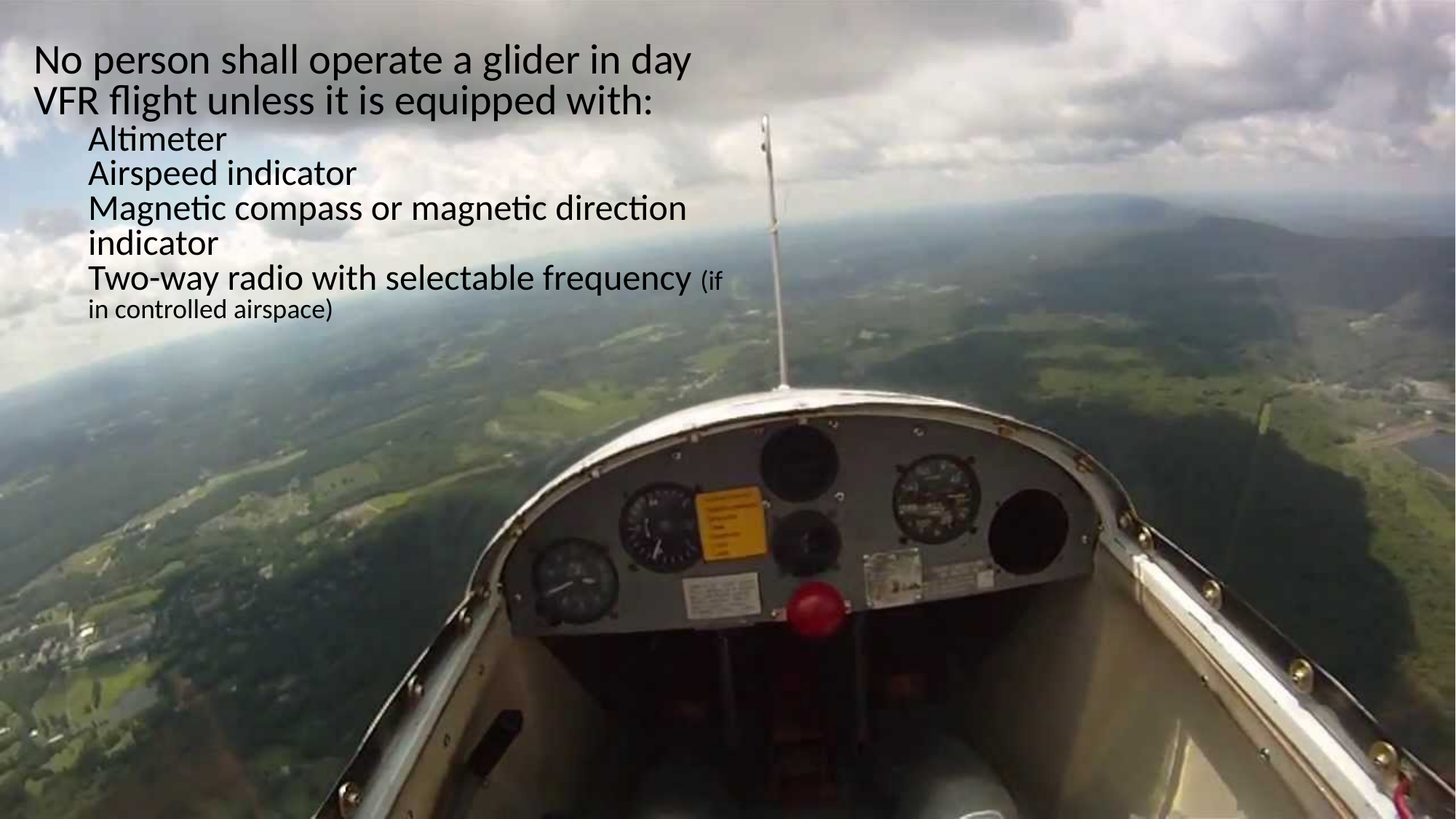

No person shall operate a glider in day VFR flight unless it is equipped with:
Altimeter
Airspeed indicator
Magnetic compass or magnetic direction indicator
Two-way radio with selectable frequency (if in controlled airspace)